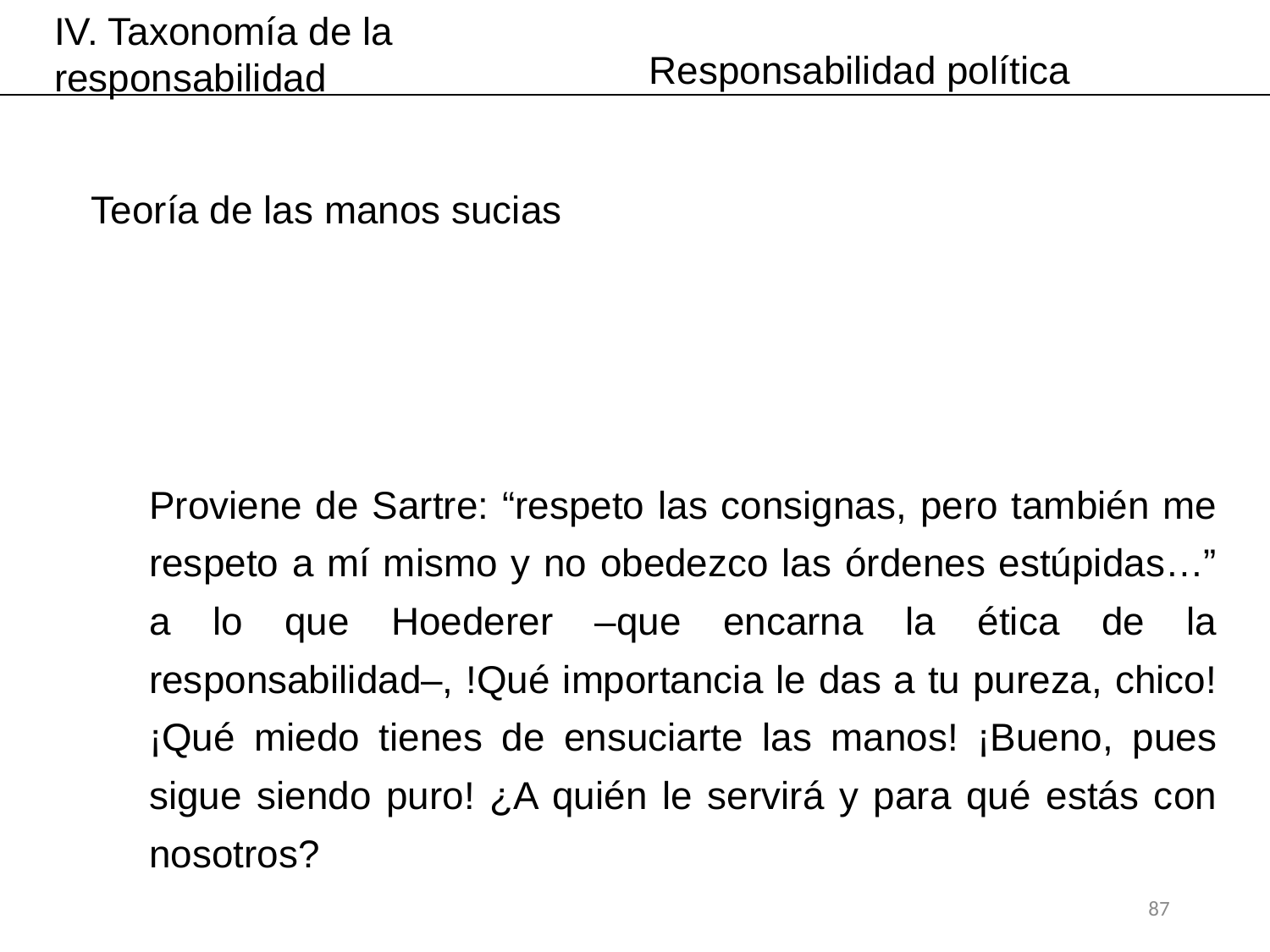

IV. Taxonomía de la responsabilidad
Responsabilidad política
Teoría de las manos sucias
Proviene de Sartre: “respeto las consignas, pero también me respeto a mí mismo y no obedezco las órdenes estúpidas…” a lo que Hoederer –que encarna la ética de la responsabilidad–, !Qué importancia le das a tu pureza, chico! ¡Qué miedo tienes de ensuciarte las manos! ¡Bueno, pues sigue siendo puro! ¿A quién le servirá y para qué estás con nosotros?
87